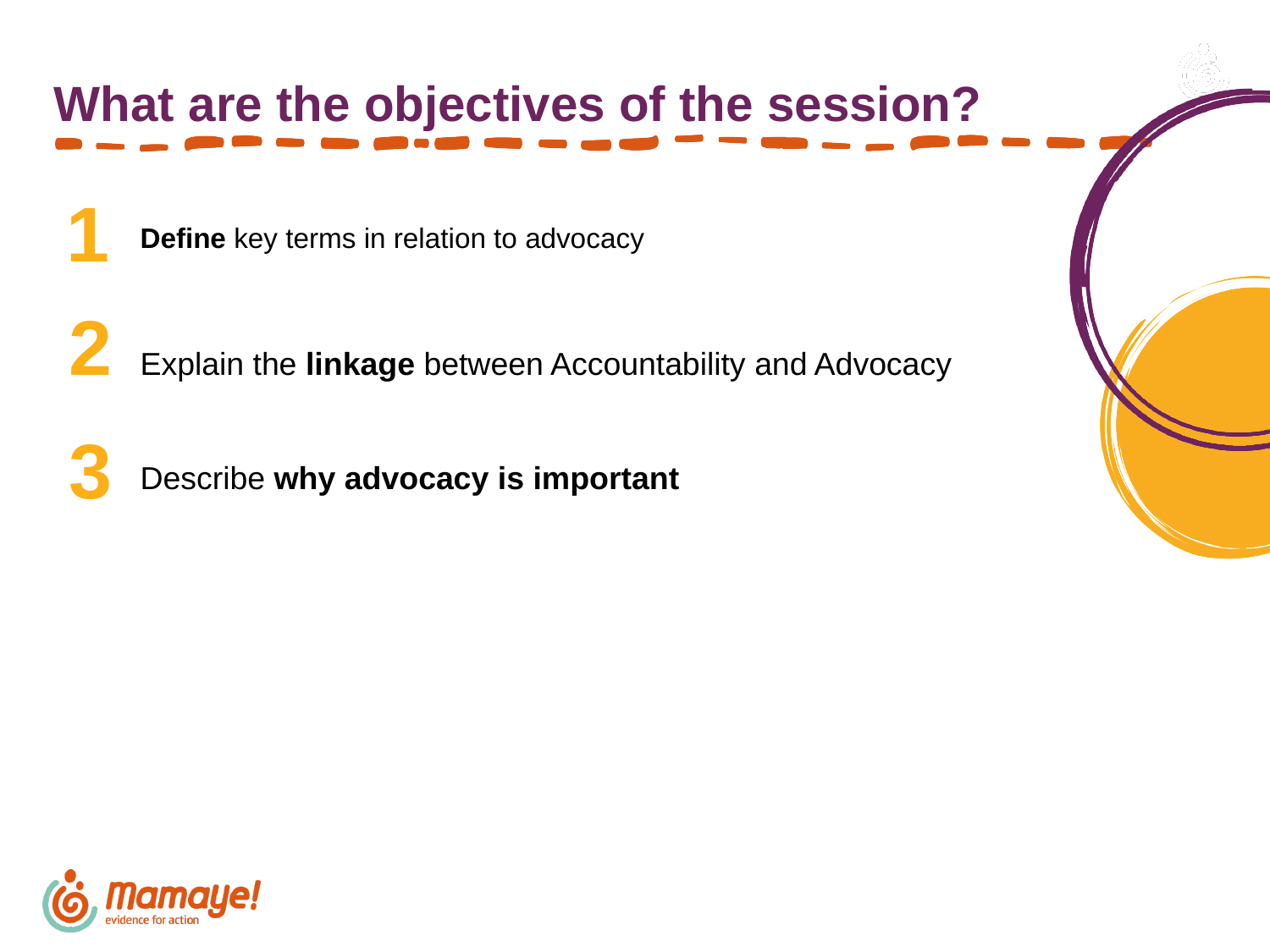

# What are the objectives of the session?
1
Define key terms in relation to advocacy
Explain the linkage between Accountability and Advocacy
Describe why advocacy is important
2
3